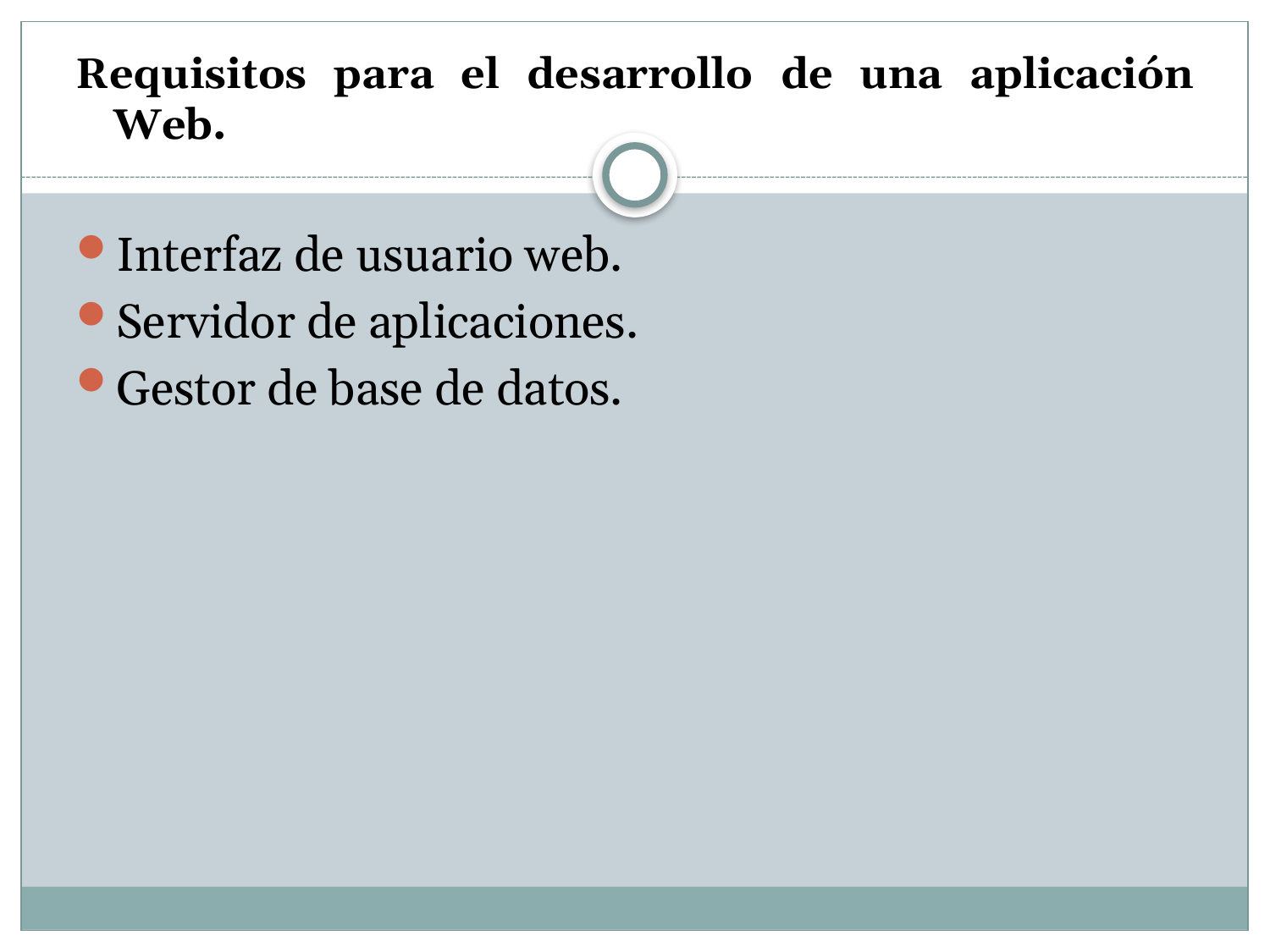

Requisitos para el desarrollo de una aplicación Web.

Interfaz de usuario web.
Servidor de aplicaciones.
Gestor de base de datos.